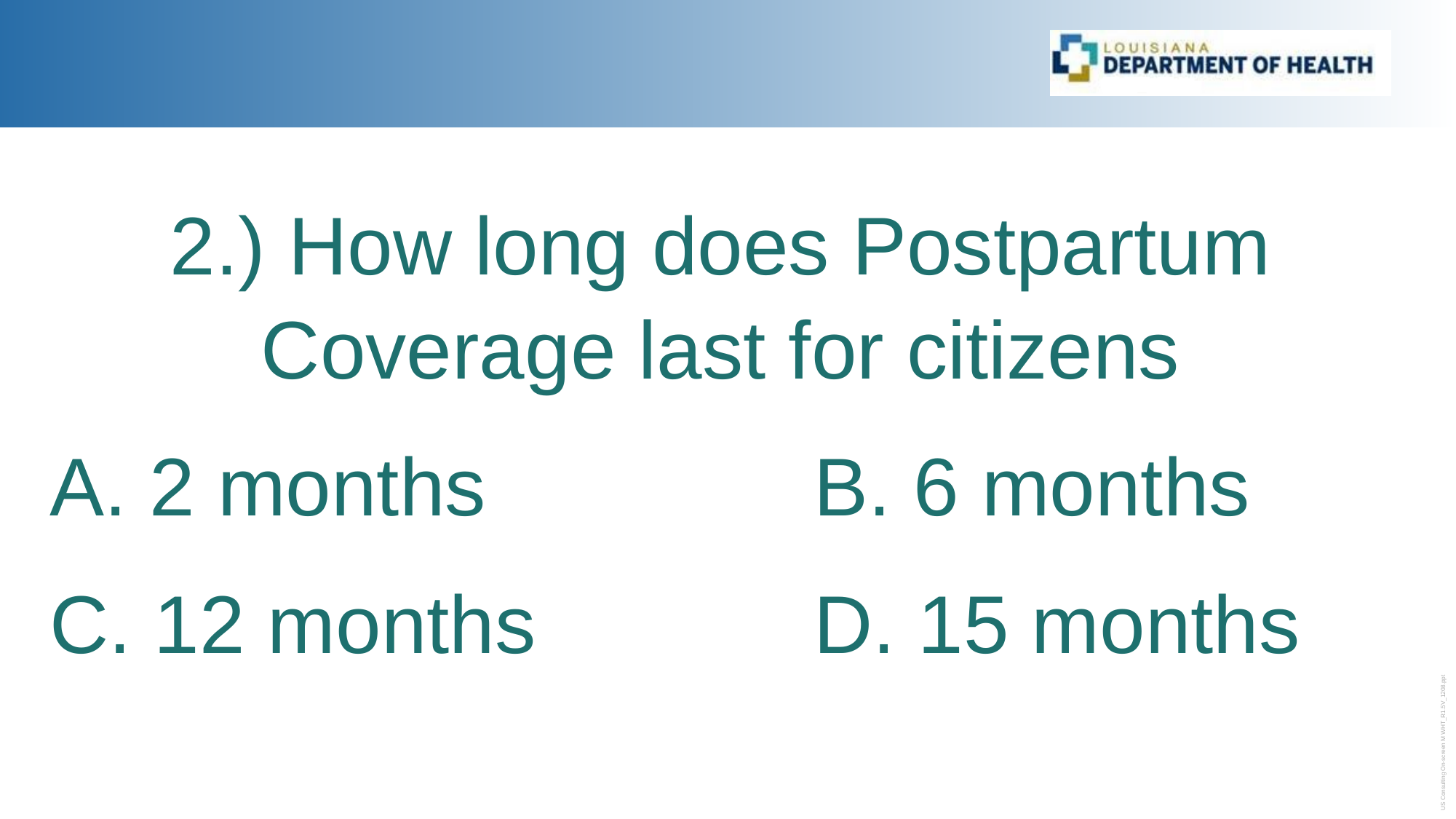

#
2.) How long does Postpartum Coverage last for citizens
A. 2 months			B. 6 months
C. 12 months			D. 15 months